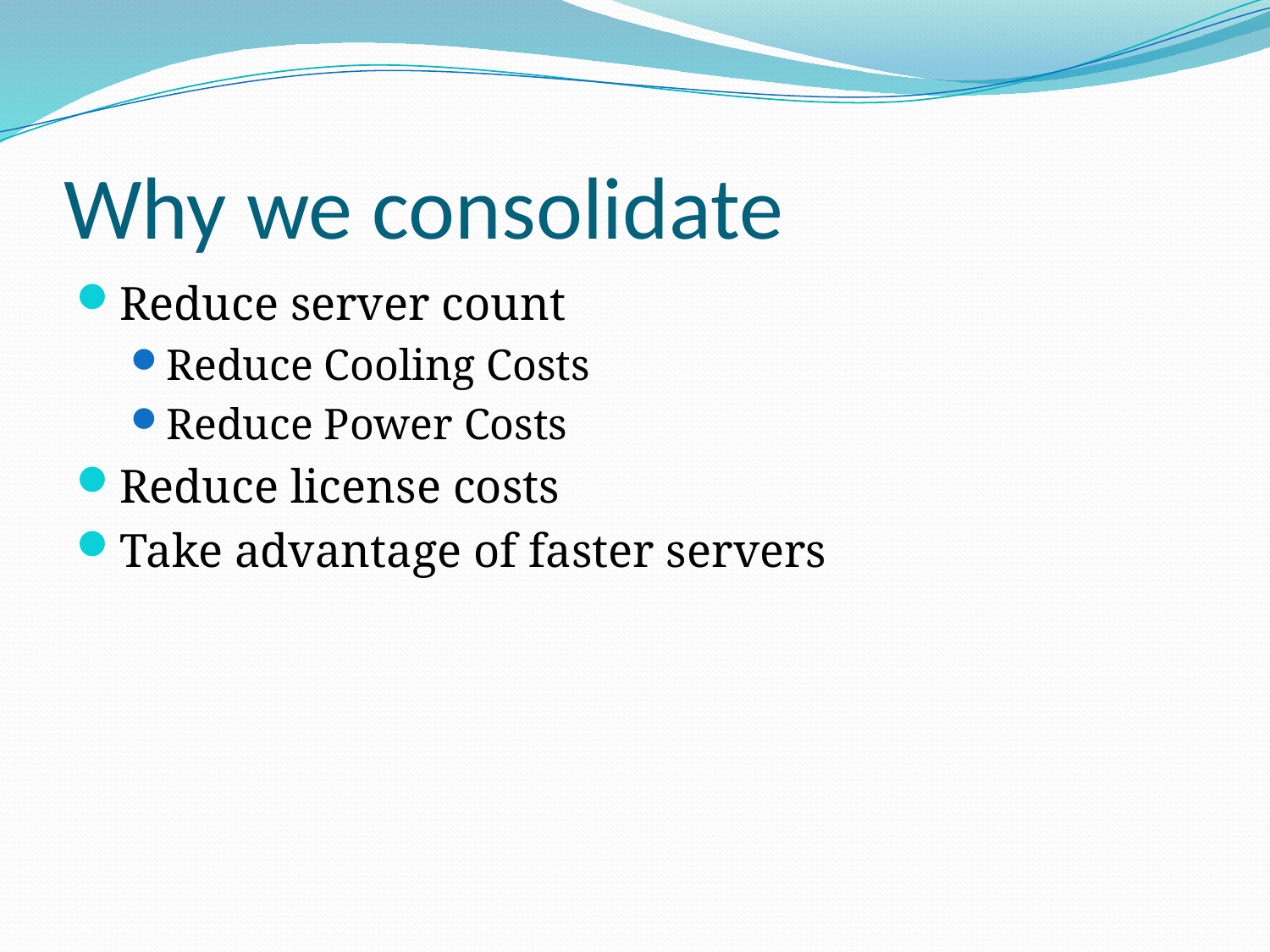

# Why we consolidate
Reduce server count
Reduce Cooling Costs
Reduce Power Costs
Reduce license costs
Take advantage of faster servers